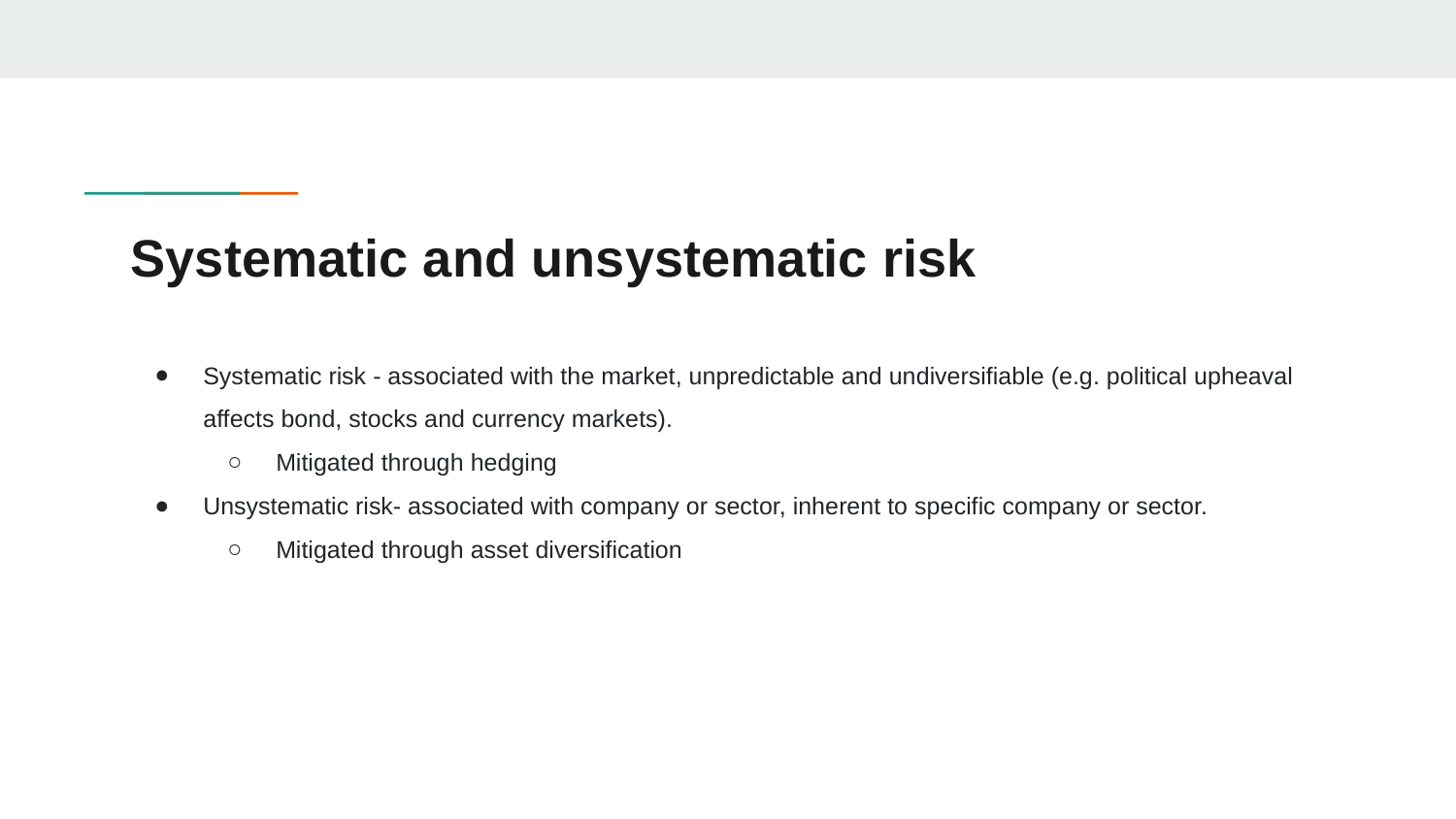

# Systematic and unsystematic risk
Systematic risk - associated with the market, unpredictable and undiversifiable (e.g. political upheaval affects bond, stocks and currency markets).
Mitigated through hedging
Unsystematic risk- associated with company or sector, inherent to specific company or sector.
Mitigated through asset diversification